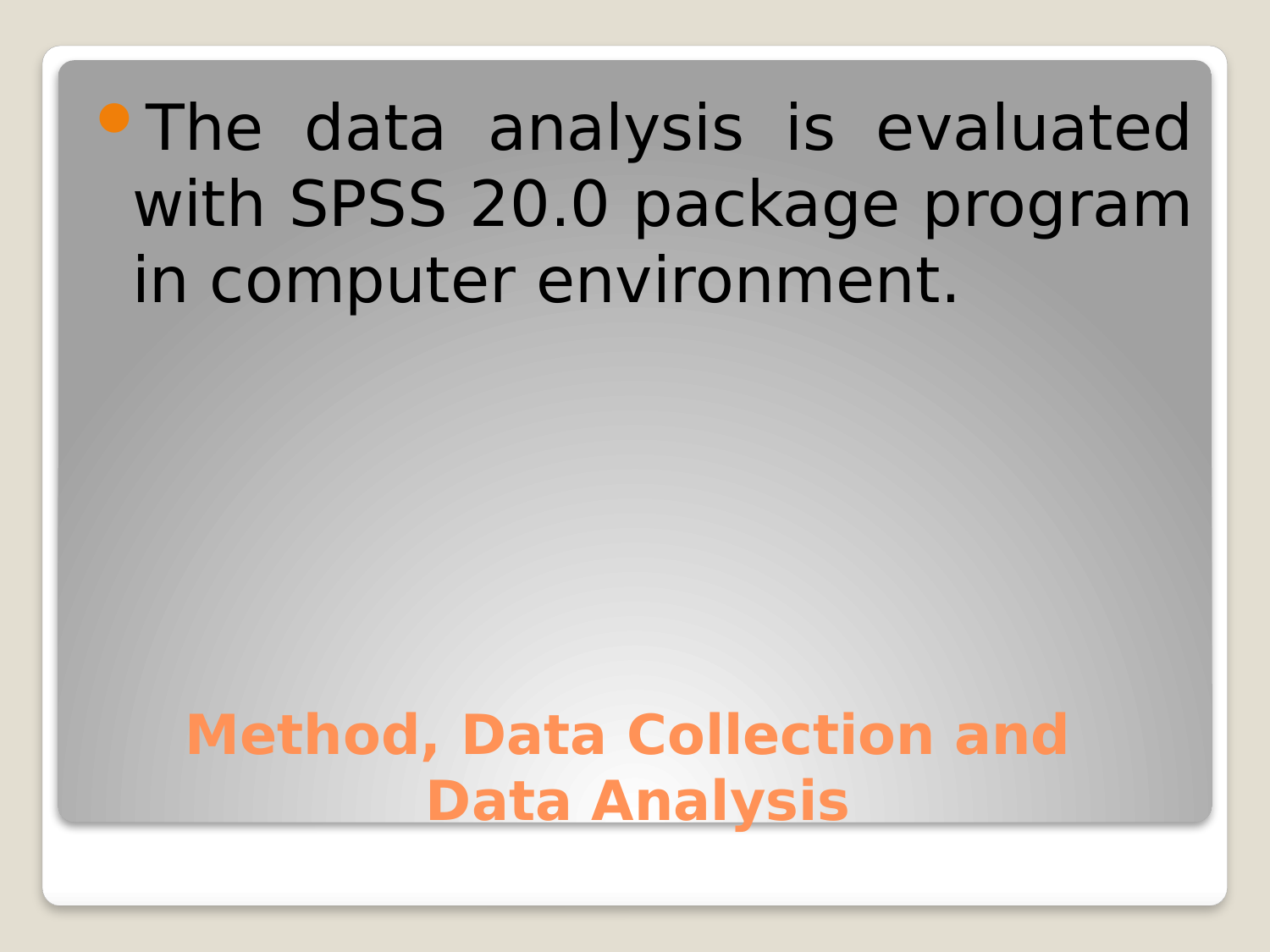

The data analysis is evaluated with SPSS 20.0 package program in computer environment.

# Method, Data Collection and Data Analysis